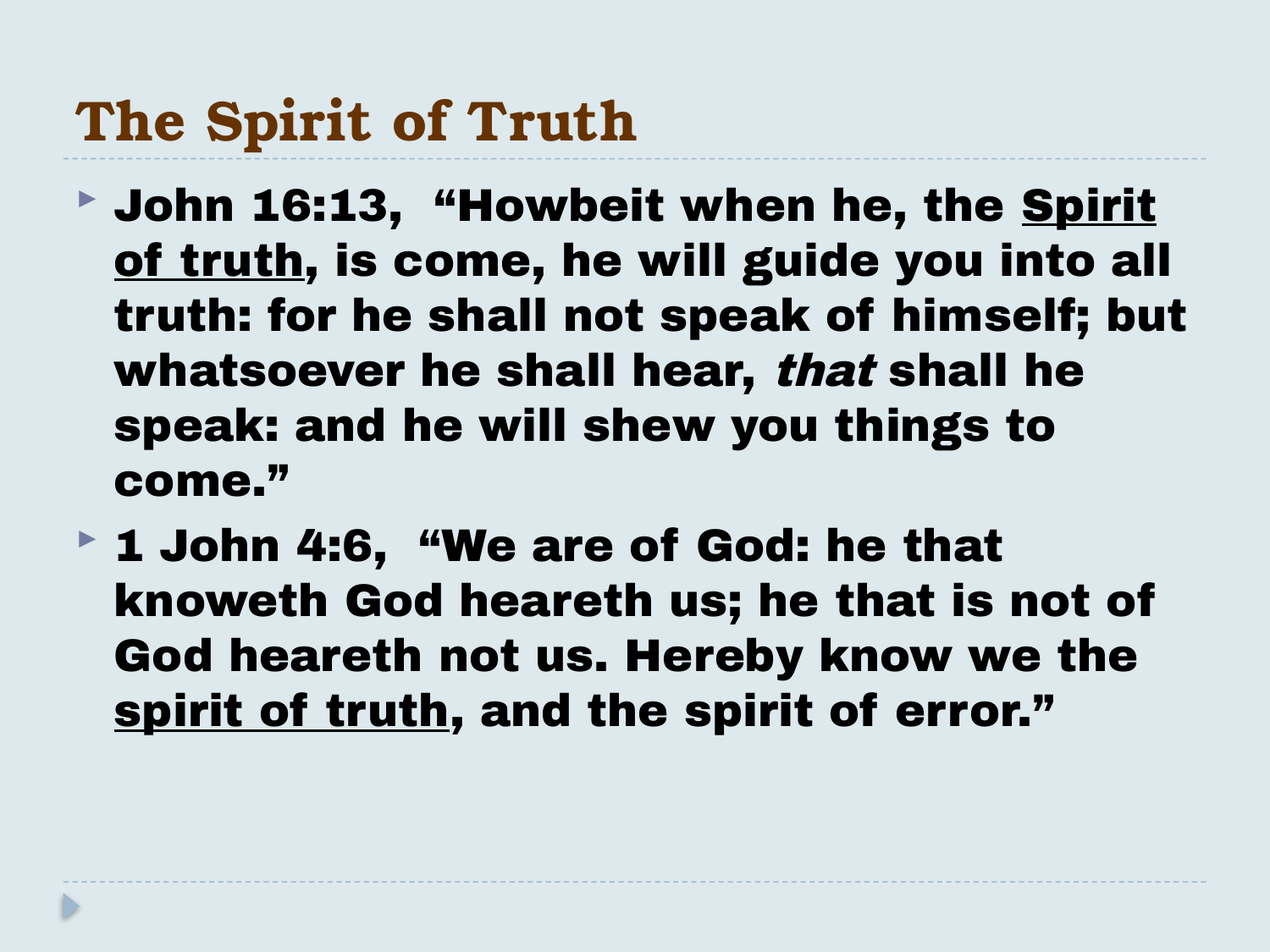

# The Spirit of Truth
John 16:13,  “Howbeit when he, the Spirit of truth, is come, he will guide you into all truth: for he shall not speak of himself; but whatsoever he shall hear, that shall he speak: and he will shew you things to come.”
1 John 4:6,  “We are of God: he that knoweth God heareth us; he that is not of God heareth not us. Hereby know we the spirit of truth, and the spirit of error.”